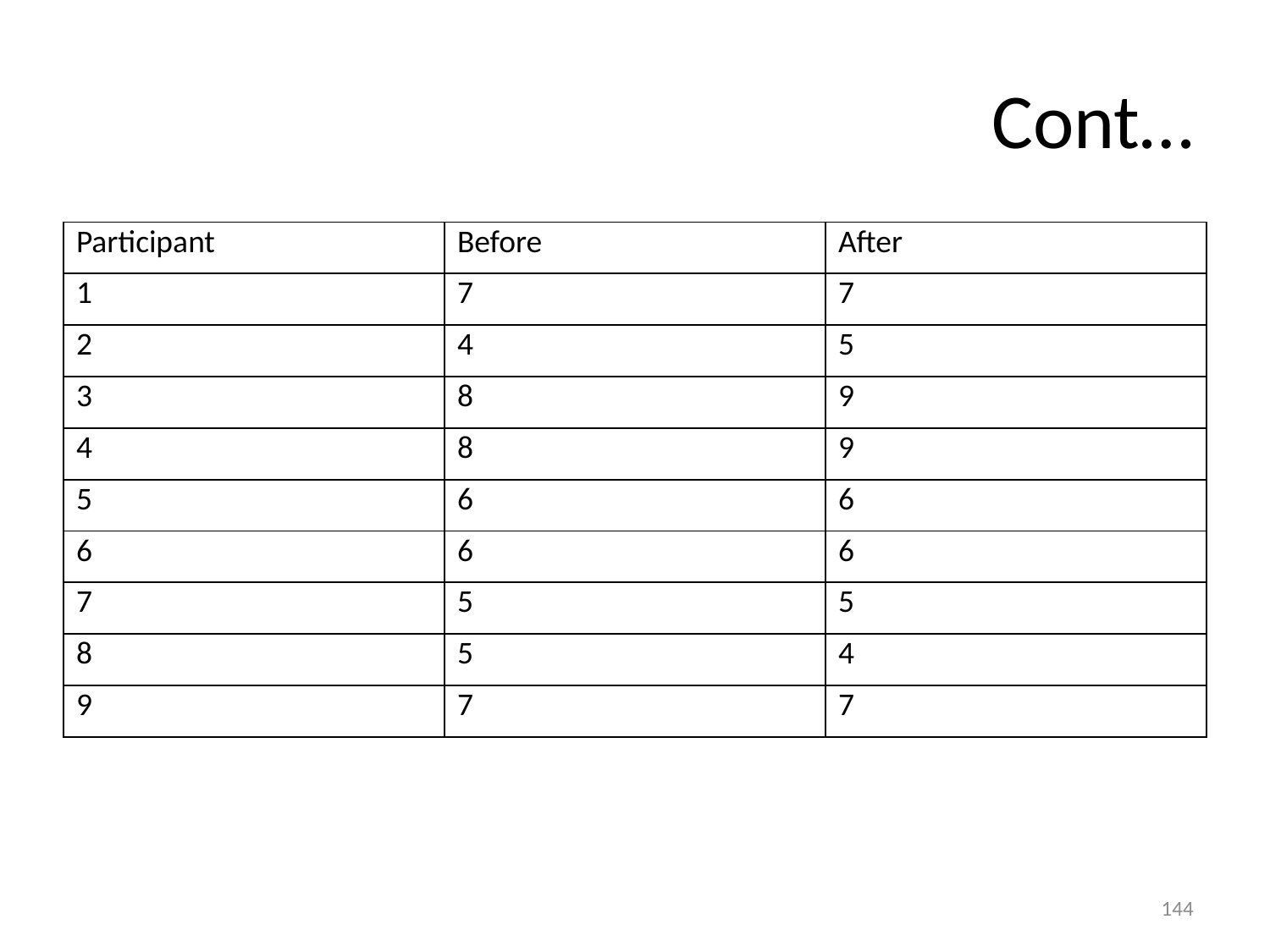

# Cont…
| Participant | Before | After |
| --- | --- | --- |
| 1 | 7 | 7 |
| 2 | 4 | 5 |
| 3 | 8 | 9 |
| 4 | 8 | 9 |
| 5 | 6 | 6 |
| 6 | 6 | 6 |
| 7 | 5 | 5 |
| 8 | 5 | 4 |
| 9 | 7 | 7 |
144